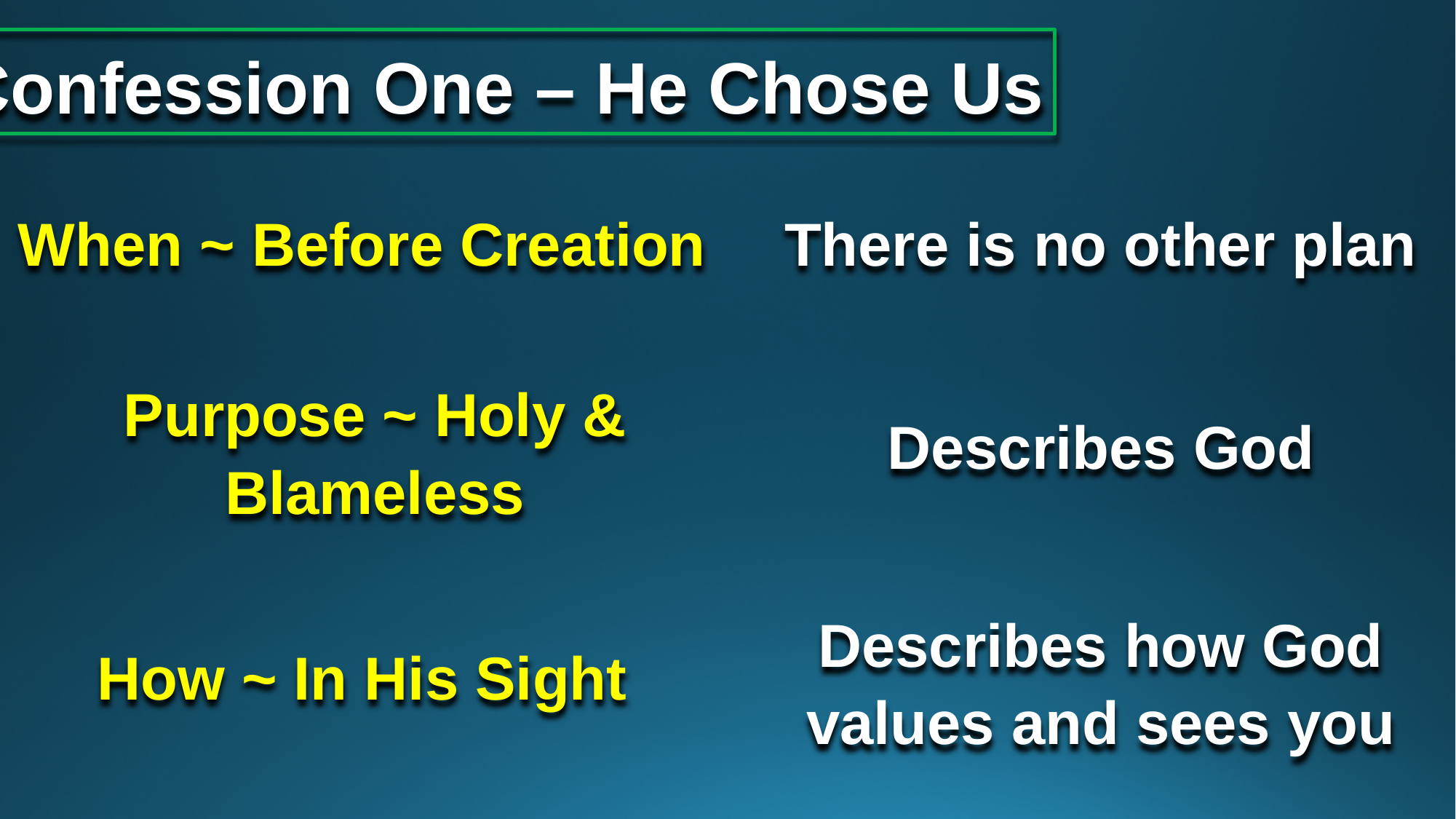

Confession One – He Chose Us
When ~ Before Creation
There is no other plan
Purpose ~ Holy & Blameless
Describes God
Describes how God values and sees you
How ~ In His Sight